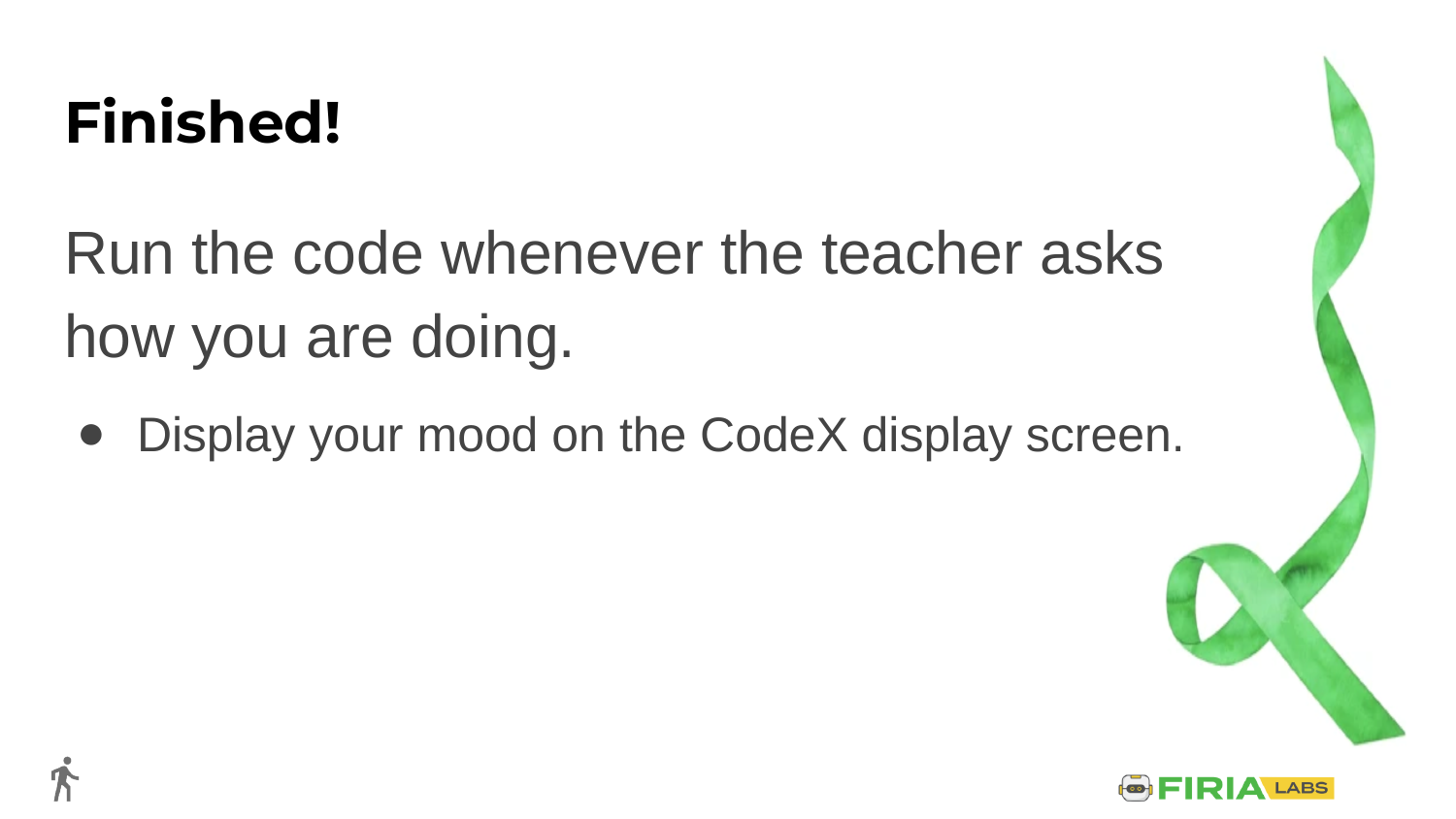

# Finished!
Run the code whenever the teacher asks how you are doing.
Display your mood on the CodeX display screen.